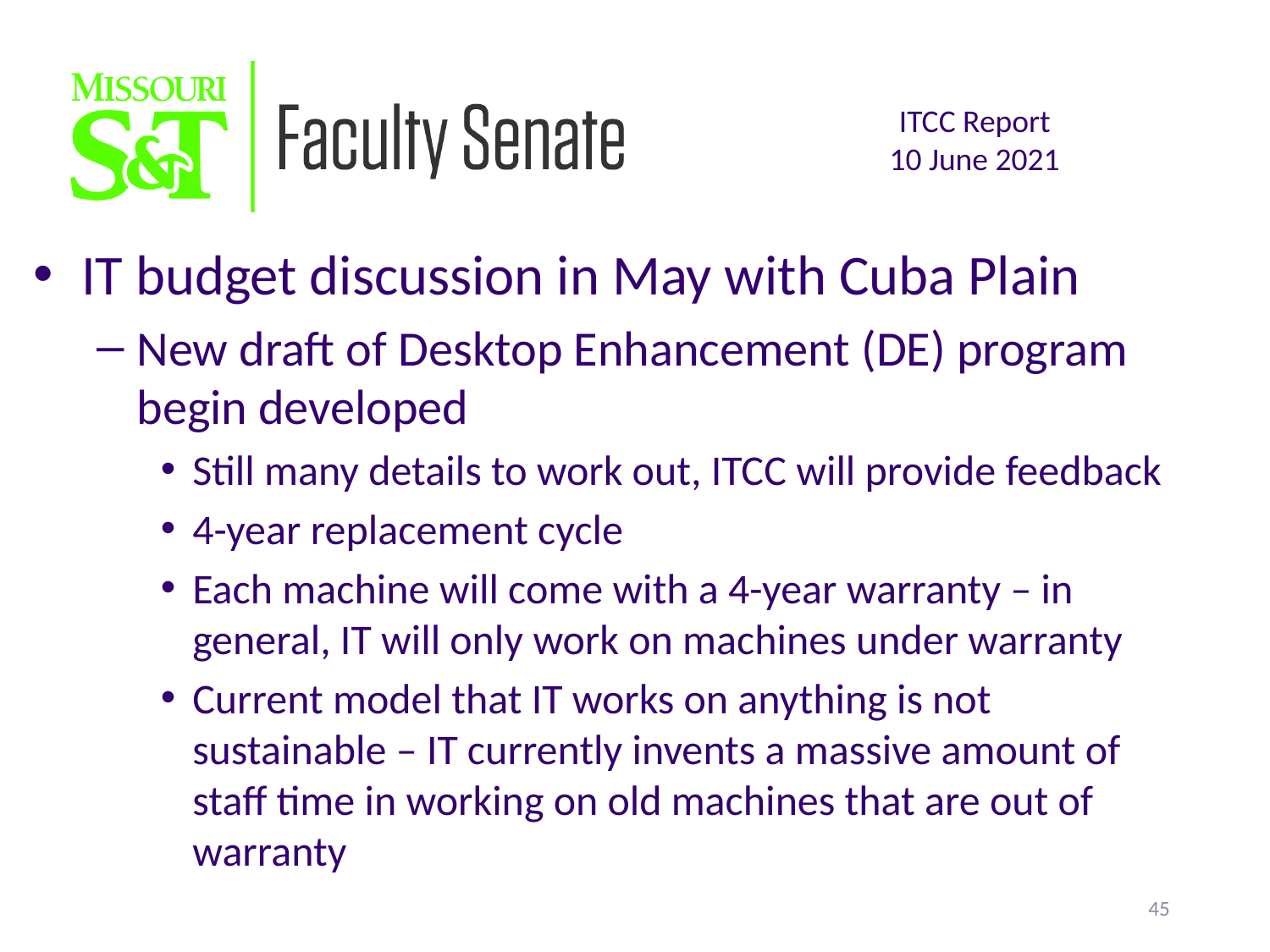

IT budget discussion in May with Cuba Plain
New draft of Desktop Enhancement (DE) program begin developed
Still many details to work out, ITCC will provide feedback
4-year replacement cycle
Each machine will come with a 4-year warranty – in general, IT will only work on machines under warranty
Current model that IT works on anything is not sustainable – IT currently invents a massive amount of staff time in working on old machines that are out of warranty
45